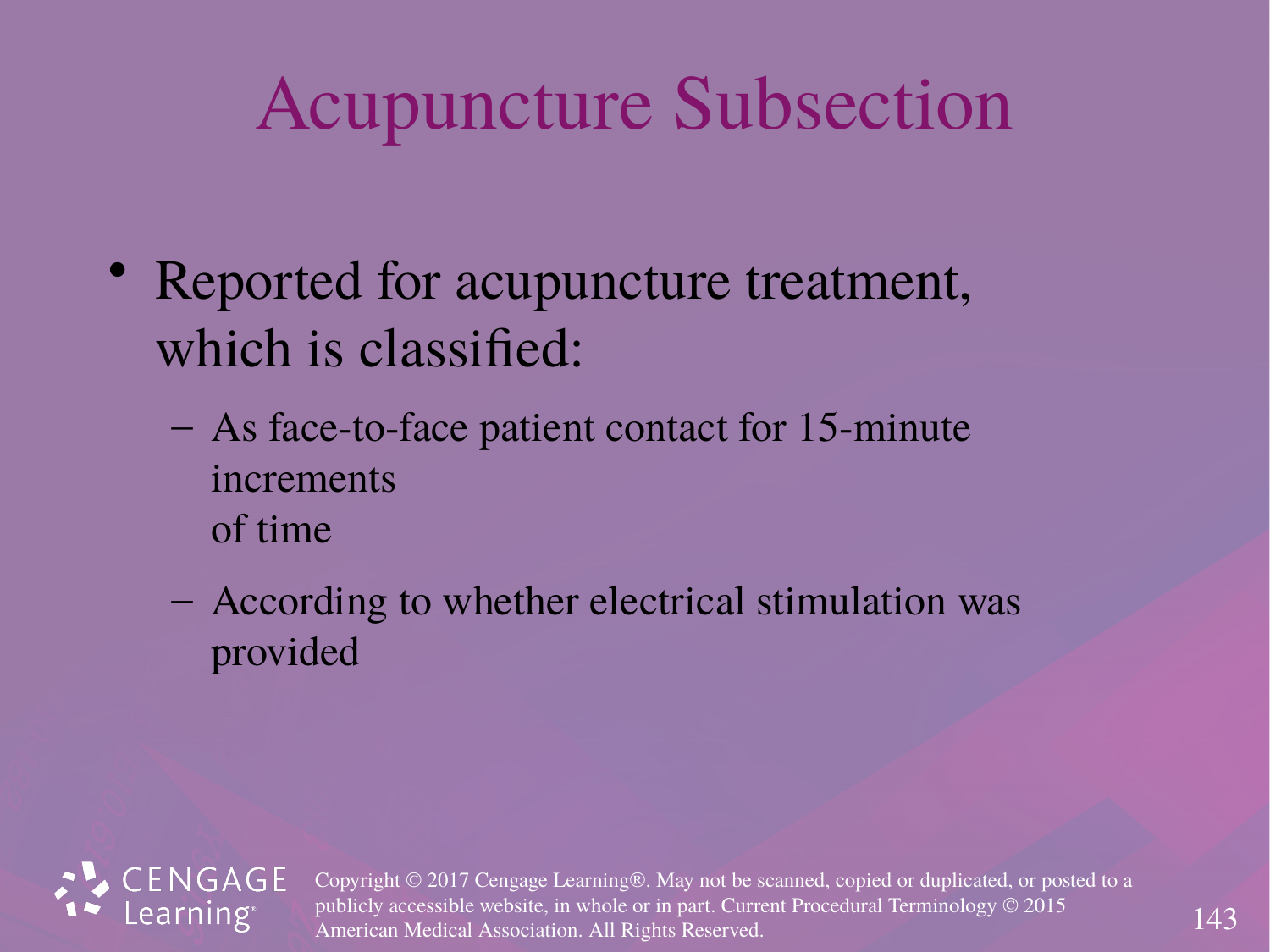

# Acupuncture Subsection
Reported for acupuncture treatment,
which is classified:
As face-to-face patient contact for 15-minute increments
of time
According to whether electrical stimulation was provided